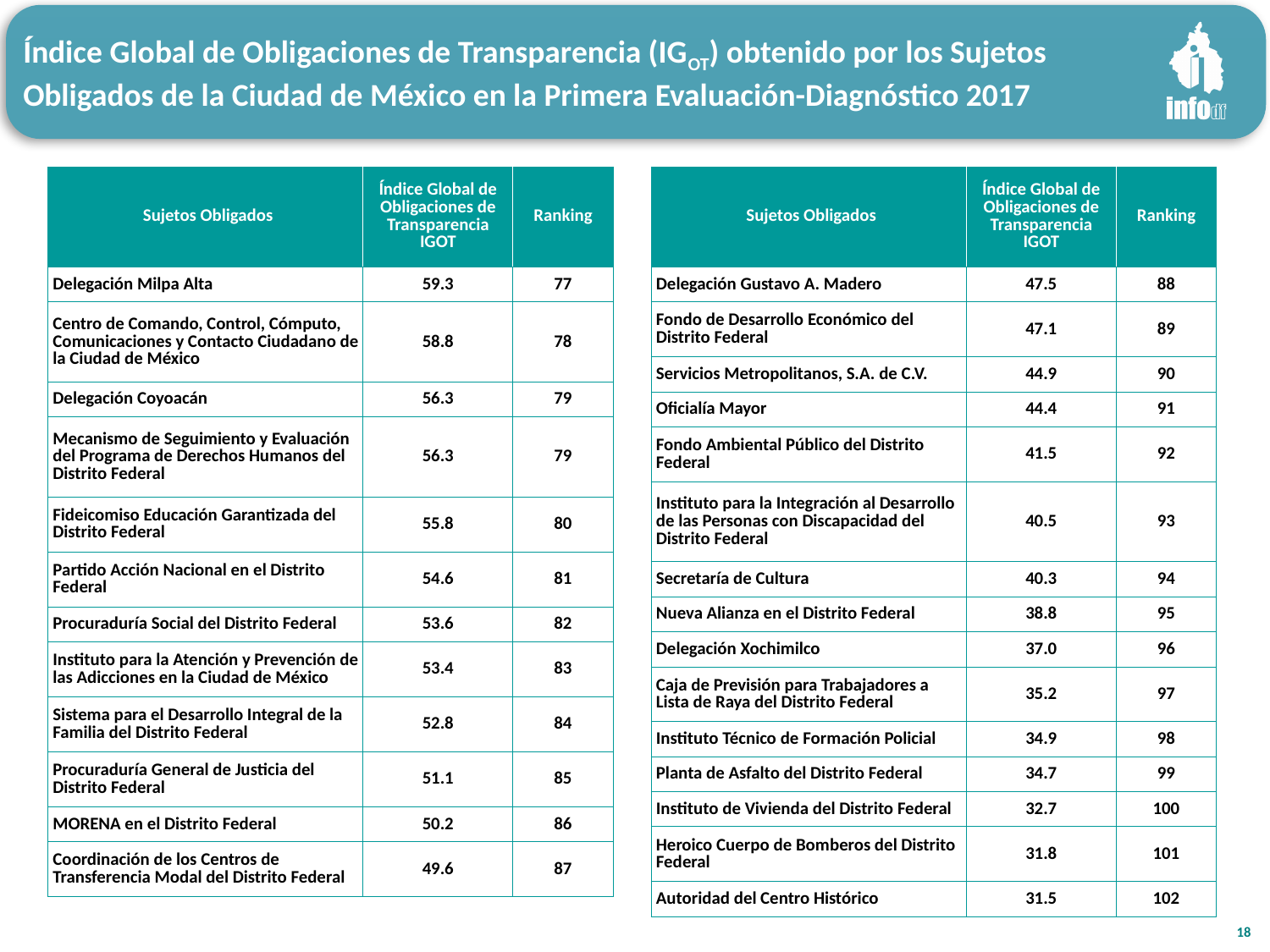

Índice Global de Obligaciones de Transparencia (IGOT) obtenido por los Sujetos Obligados de la Ciudad de México en la Primera Evaluación-Diagnóstico 2017
| Sujetos Obligados | Índice Global de Obligaciones de Transparencia IGOT | Ranking |
| --- | --- | --- |
| Delegación Gustavo A. Madero | 47.5 | 88 |
| Fondo de Desarrollo Económico del Distrito Federal | 47.1 | 89 |
| Servicios Metropolitanos, S.A. de C.V. | 44.9 | 90 |
| Oficialía Mayor | 44.4 | 91 |
| Fondo Ambiental Público del Distrito Federal | 41.5 | 92 |
| Instituto para la Integración al Desarrollo de las Personas con Discapacidad del Distrito Federal | 40.5 | 93 |
| Secretaría de Cultura | 40.3 | 94 |
| Nueva Alianza en el Distrito Federal | 38.8 | 95 |
| Delegación Xochimilco | 37.0 | 96 |
| Caja de Previsión para Trabajadores a Lista de Raya del Distrito Federal | 35.2 | 97 |
| Instituto Técnico de Formación Policial | 34.9 | 98 |
| Planta de Asfalto del Distrito Federal | 34.7 | 99 |
| Instituto de Vivienda del Distrito Federal | 32.7 | 100 |
| Heroico Cuerpo de Bomberos del Distrito Federal | 31.8 | 101 |
| Autoridad del Centro Histórico | 31.5 | 102 |
| Sujetos Obligados | Índice Global de Obligaciones de Transparencia IGOT | Ranking |
| --- | --- | --- |
| Delegación Milpa Alta | 59.3 | 77 |
| Centro de Comando, Control, Cómputo, Comunicaciones y Contacto Ciudadano de la Ciudad de México | 58.8 | 78 |
| Delegación Coyoacán | 56.3 | 79 |
| Mecanismo de Seguimiento y Evaluación del Programa de Derechos Humanos del Distrito Federal | 56.3 | 79 |
| Fideicomiso Educación Garantizada del Distrito Federal | 55.8 | 80 |
| Partido Acción Nacional en el Distrito Federal | 54.6 | 81 |
| Procuraduría Social del Distrito Federal | 53.6 | 82 |
| Instituto para la Atención y Prevención de las Adicciones en la Ciudad de México | 53.4 | 83 |
| Sistema para el Desarrollo Integral de la Familia del Distrito Federal | 52.8 | 84 |
| Procuraduría General de Justicia del Distrito Federal | 51.1 | 85 |
| MORENA en el Distrito Federal | 50.2 | 86 |
| Coordinación de los Centros de Transferencia Modal del Distrito Federal | 49.6 | 87 |
18